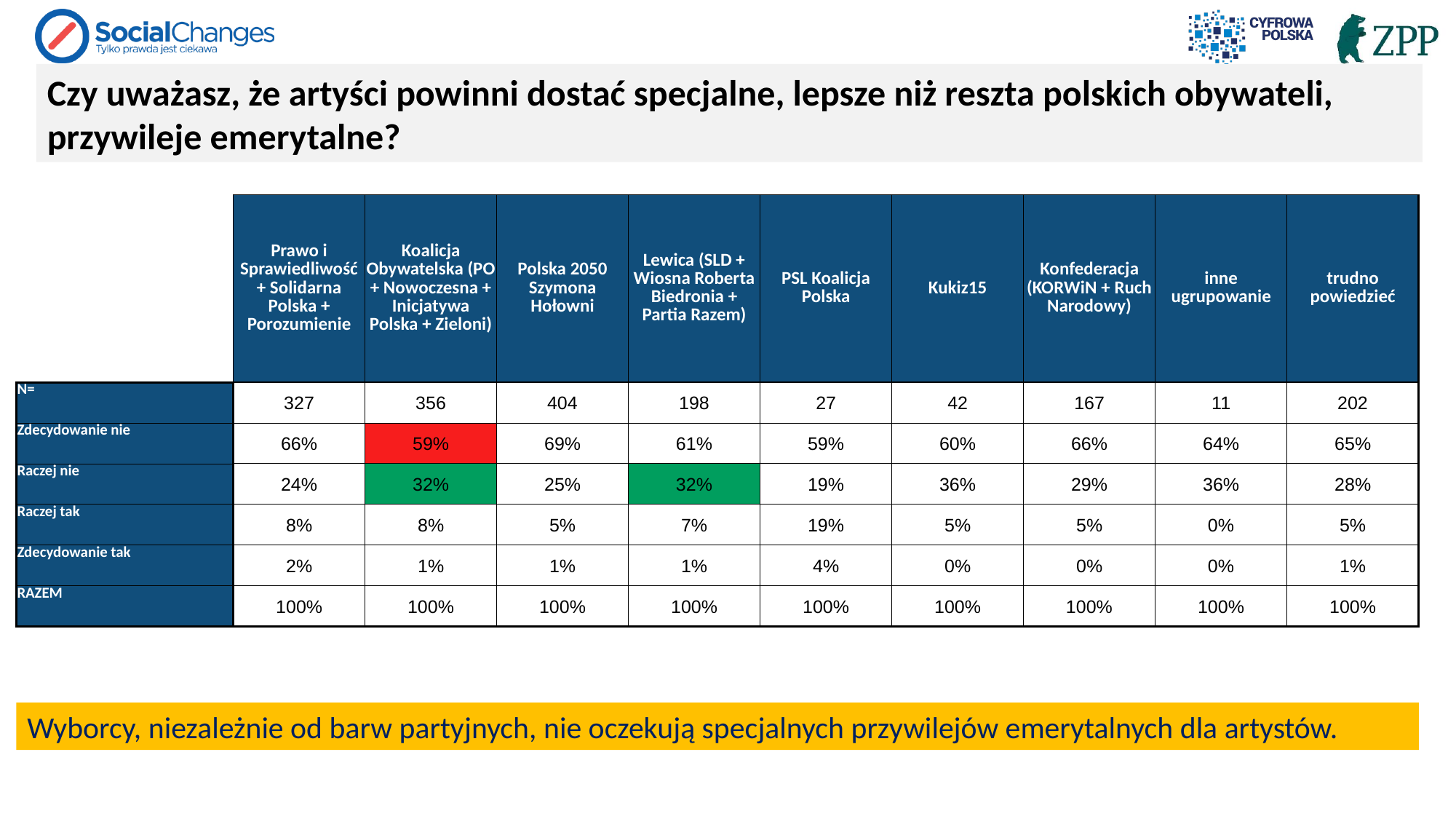

Czy uważasz, że artyści powinni dostać specjalne, lepsze niż reszta polskich obywateli, przywileje emerytalne?
| Prawo i Sprawiedliwość + Solidarna Polska + Porozumienie | Koalicja Obywatelska (PO + Nowoczesna + Inicjatywa Polska + Zieloni) | Polska 2050 Szymona Hołowni | Lewica (SLD + Wiosna Roberta Biedronia + Partia Razem) | PSL Koalicja Polska | Kukiz15 | Konfederacja (KORWiN + Ruch Narodowy) | inne ugrupowanie | trudno powiedzieć |
| --- | --- | --- | --- | --- | --- | --- | --- | --- |
| 327 | 356 | 404 | 198 | 27 | 42 | 167 | 11 | 202 |
| 66% | 59% | 69% | 61% | 59% | 60% | 66% | 64% | 65% |
| 24% | 32% | 25% | 32% | 19% | 36% | 29% | 36% | 28% |
| 8% | 8% | 5% | 7% | 19% | 5% | 5% | 0% | 5% |
| 2% | 1% | 1% | 1% | 4% | 0% | 0% | 0% | 1% |
| 100% | 100% | 100% | 100% | 100% | 100% | 100% | 100% | 100% |
| N= |
| --- |
| Zdecydowanie nie |
| Raczej nie |
| Raczej tak |
| Zdecydowanie tak |
| RAZEM |
Wyborcy, niezależnie od barw partyjnych, nie oczekują specjalnych przywilejów emerytalnych dla artystów.